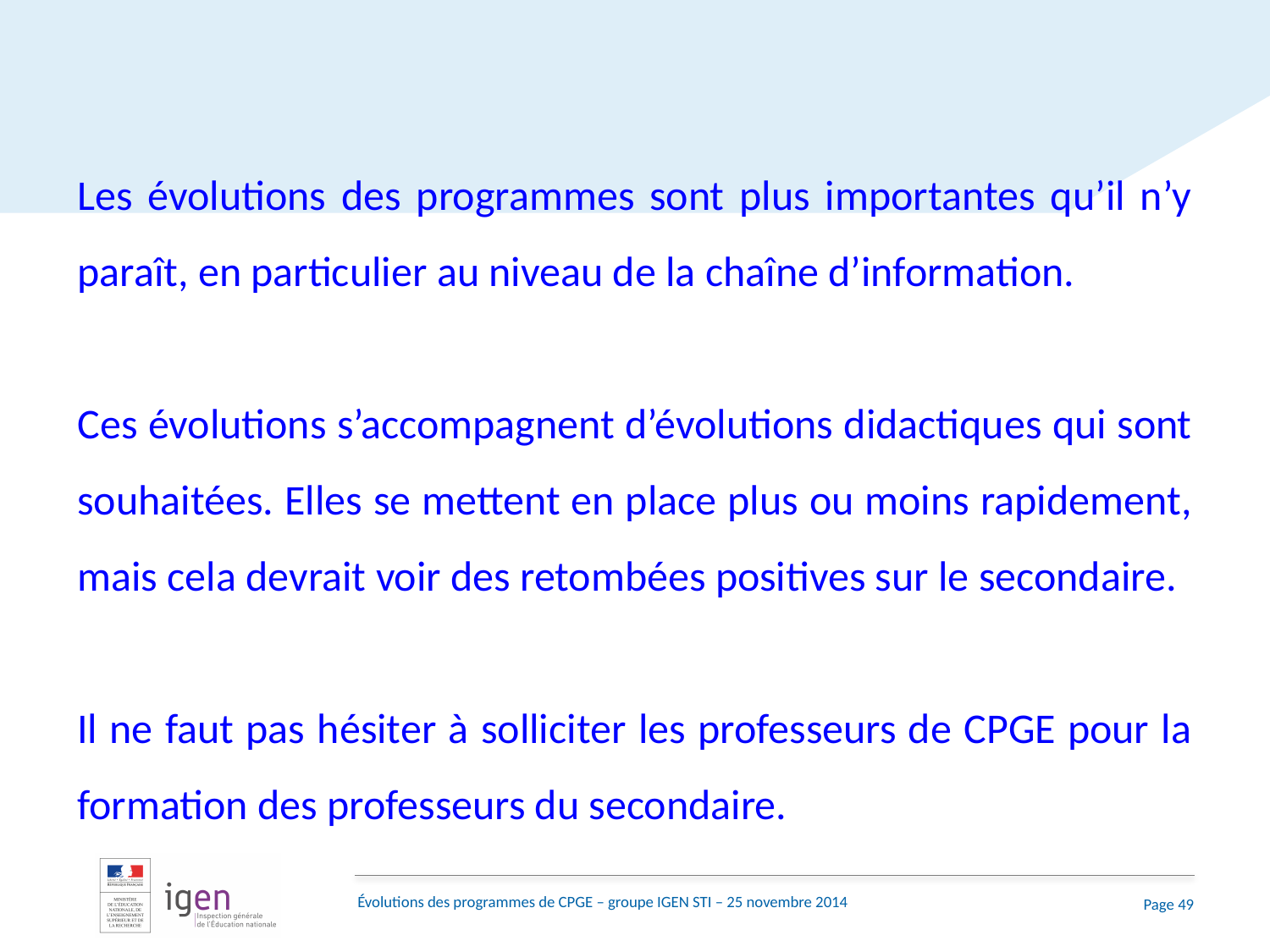

Les évolutions des programmes sont plus importantes qu’il n’y paraît, en particulier au niveau de la chaîne d’information.

Ces évolutions s’accompagnent d’évolutions didactiques qui sont souhaitées. Elles se mettent en place plus ou moins rapidement, mais cela devrait voir des retombées positives sur le secondaire.

Il ne faut pas hésiter à solliciter les professeurs de CPGE pour la formation des professeurs du secondaire.